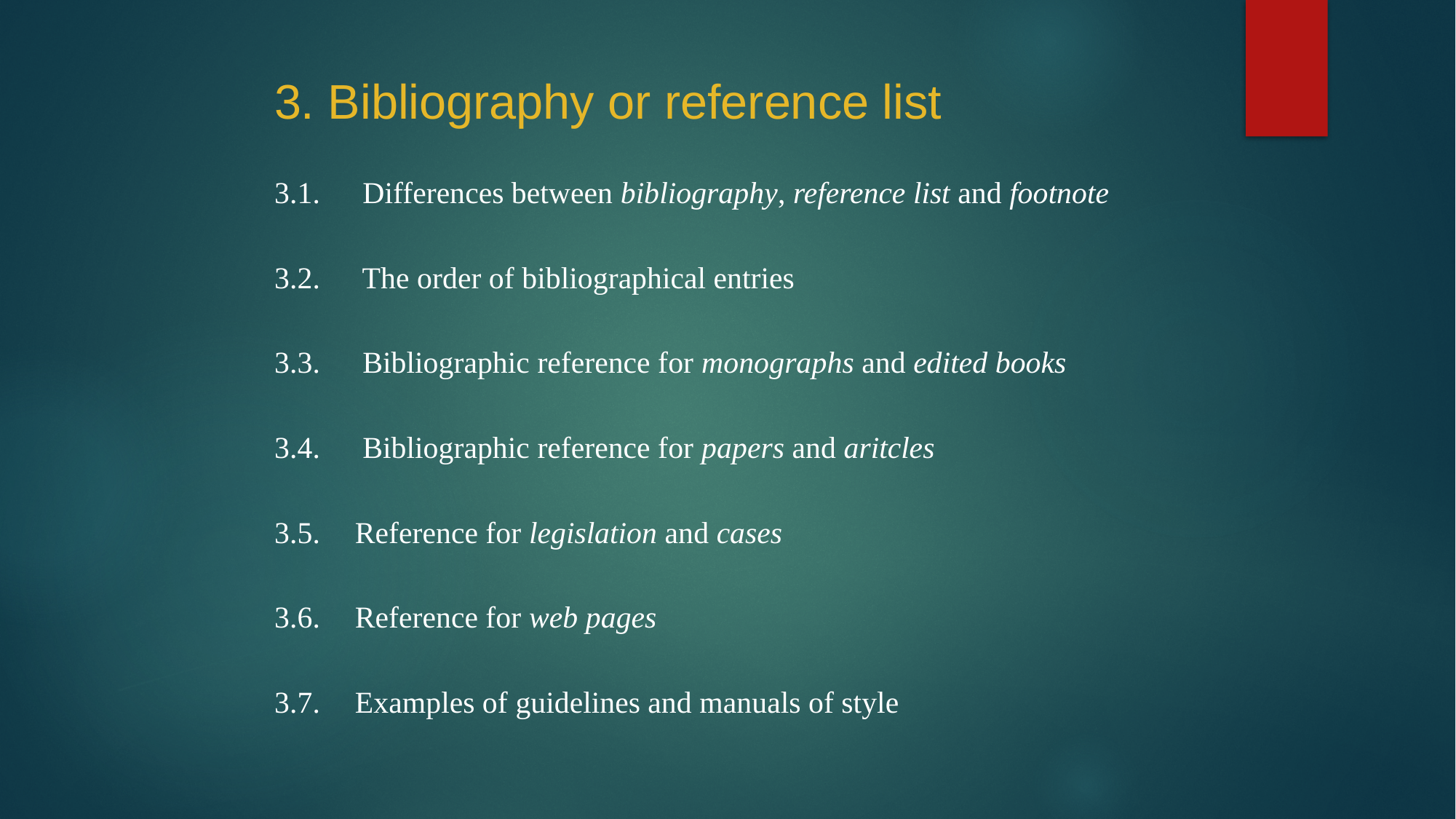

3. Bibliography or reference list
3.1.	 Differences between bibliography, reference list and footnote

3.2.	 The order of bibliographical entries

3.3.	 Bibliographic reference for monographs and edited books

3.4.	 Bibliographic reference for papers and aritcles

3.5.	Reference for legislation and cases

3.6.	Reference for web pages

3.7.	Examples of guidelines and manuals of style